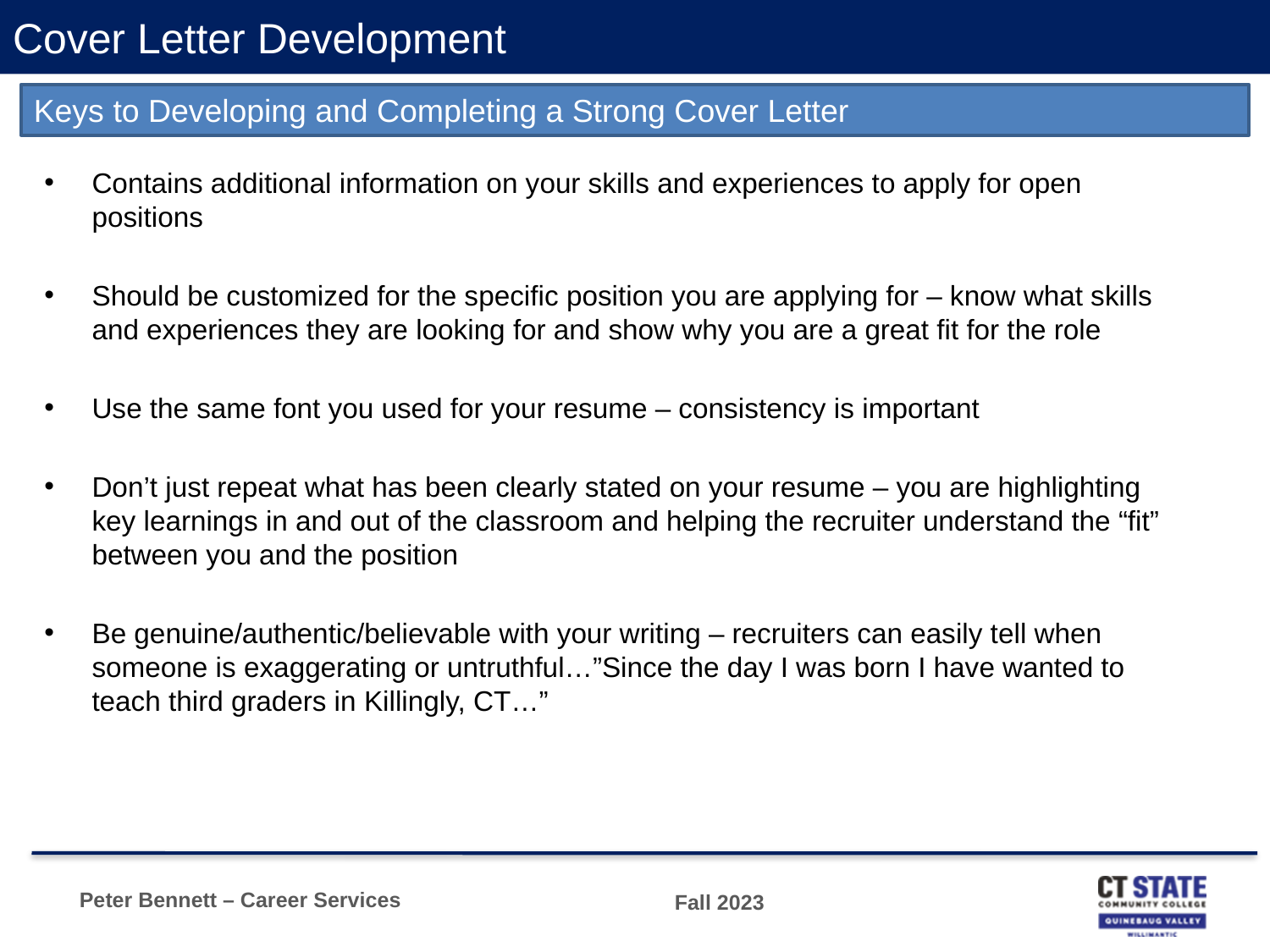

# Cover Letter Development
Keys to Developing and Completing a Strong Cover Letter
Contains additional information on your skills and experiences to apply for open positions

Should be customized for the specific position you are applying for – know what skills and experiences they are looking for and show why you are a great fit for the role

Use the same font you used for your resume – consistency is important

Don’t just repeat what has been clearly stated on your resume – you are highlighting key learnings in and out of the classroom and helping the recruiter understand the “fit” between you and the position

Be genuine/authentic/believable with your writing – recruiters can easily tell when someone is exaggerating or untruthful…”Since the day I was born I have wanted to teach third graders in Killingly, CT…”